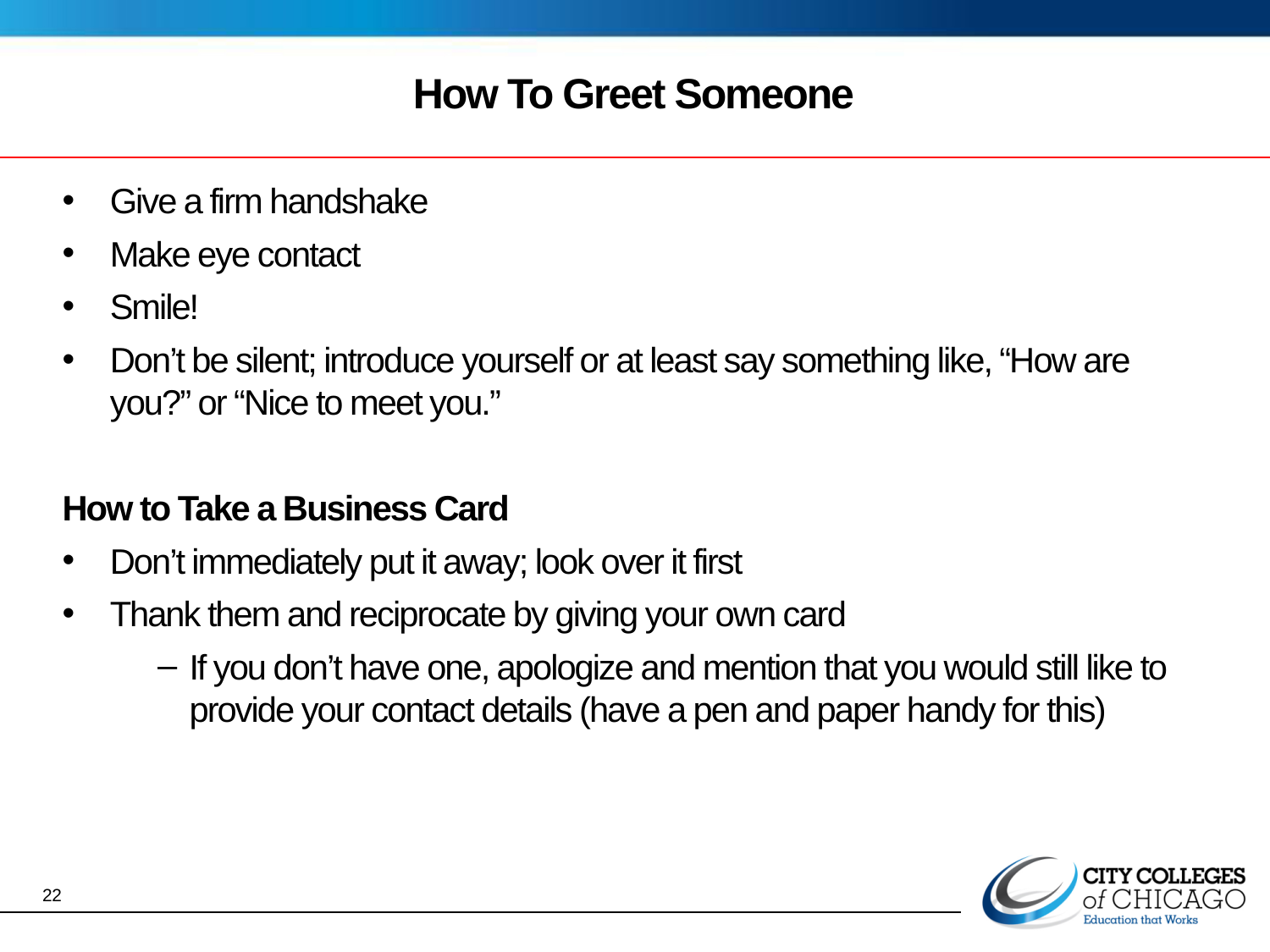

# How To Greet Someone
Give a firm handshake
Make eye contact
Smile!
Don’t be silent; introduce yourself or at least say something like, “How are you?” or “Nice to meet you.”

How to Take a Business Card
Don’t immediately put it away; look over it first
Thank them and reciprocate by giving your own card
If you don’t have one, apologize and mention that you would still like to provide your contact details (have a pen and paper handy for this)
22